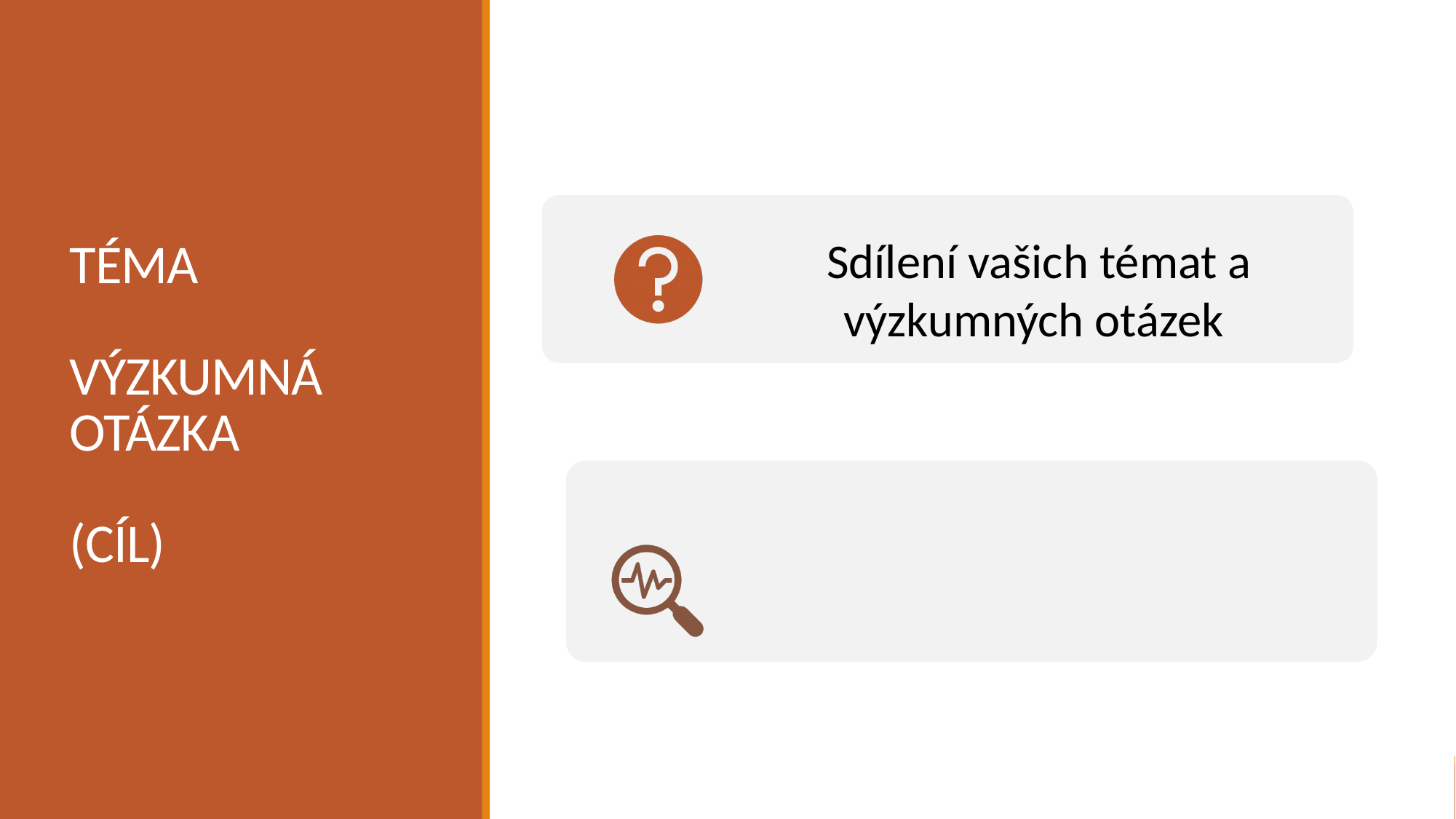

# TÉMA VÝZKUMNÁ OTÁZKA (CÍL)
Sdílení vašich témat a výzkumných otázek